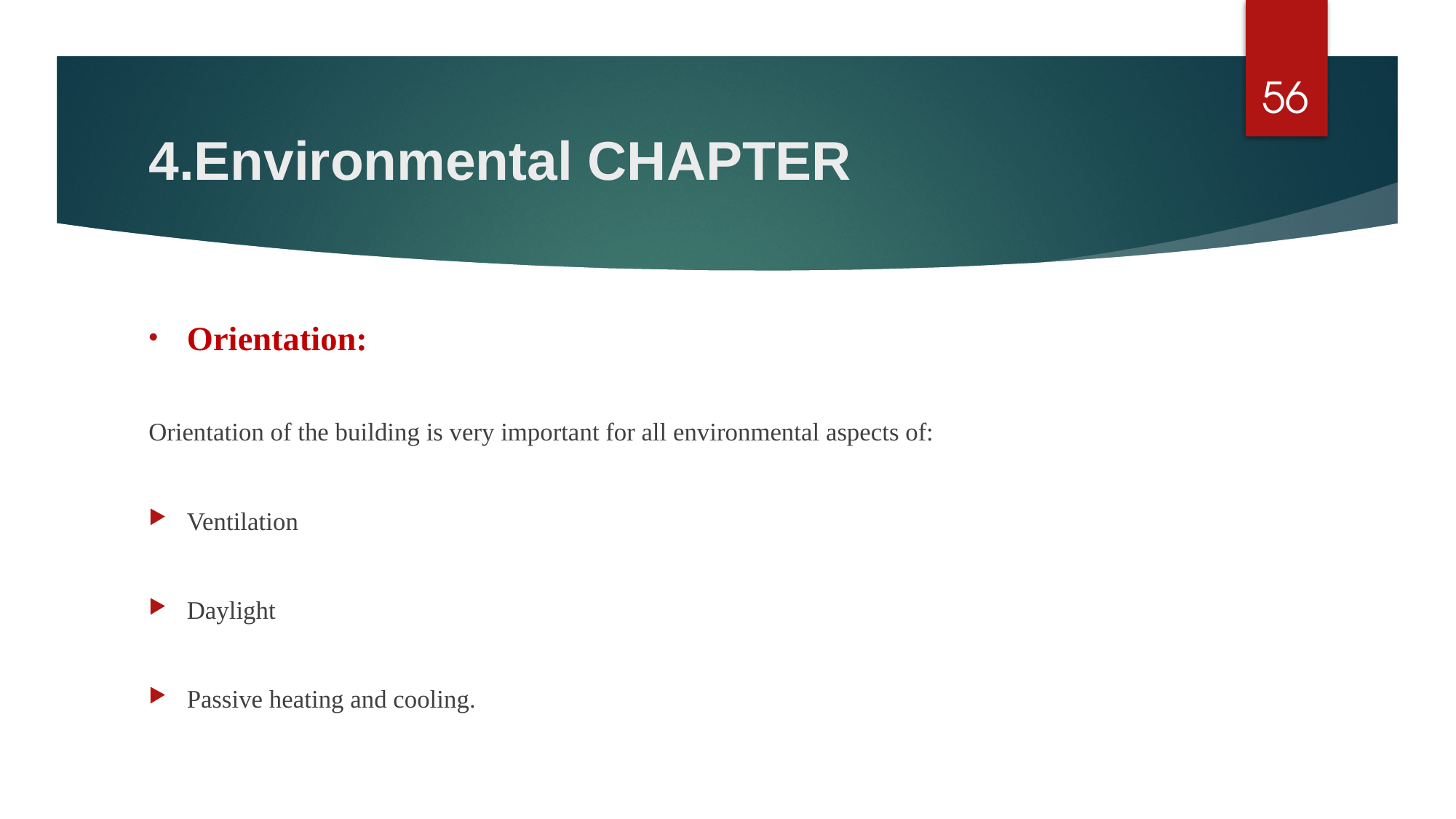

56
# 4.Environmental CHAPTER
Orientation:

Orientation of the building is very important for all environmental aspects of:

Ventilation

Daylight

Passive heating and cooling.